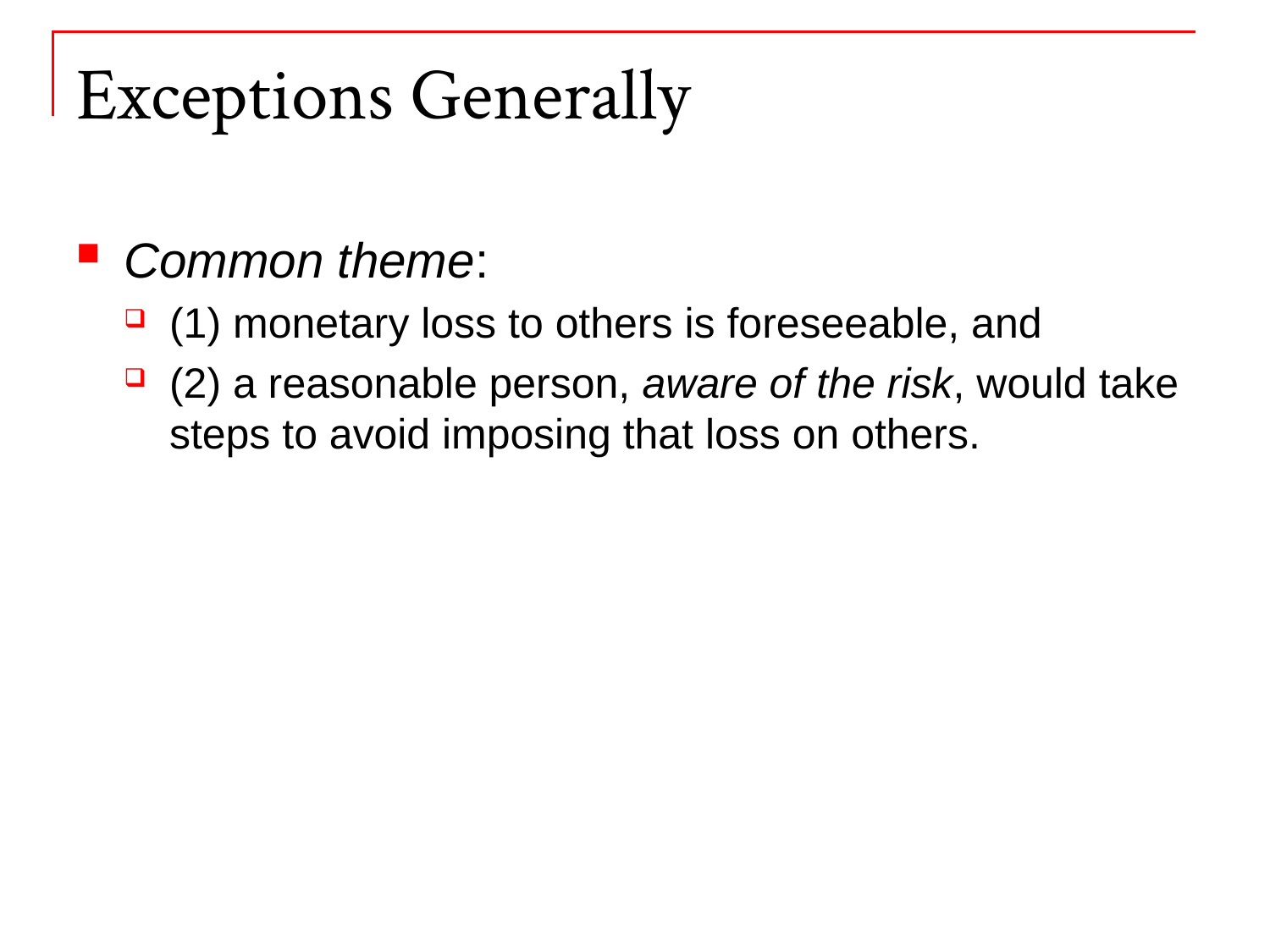

# Exceptions Generally
Common theme:
(1) monetary loss to others is foreseeable, and
(2) a reasonable person, aware of the risk, would take steps to avoid imposing that loss on others.